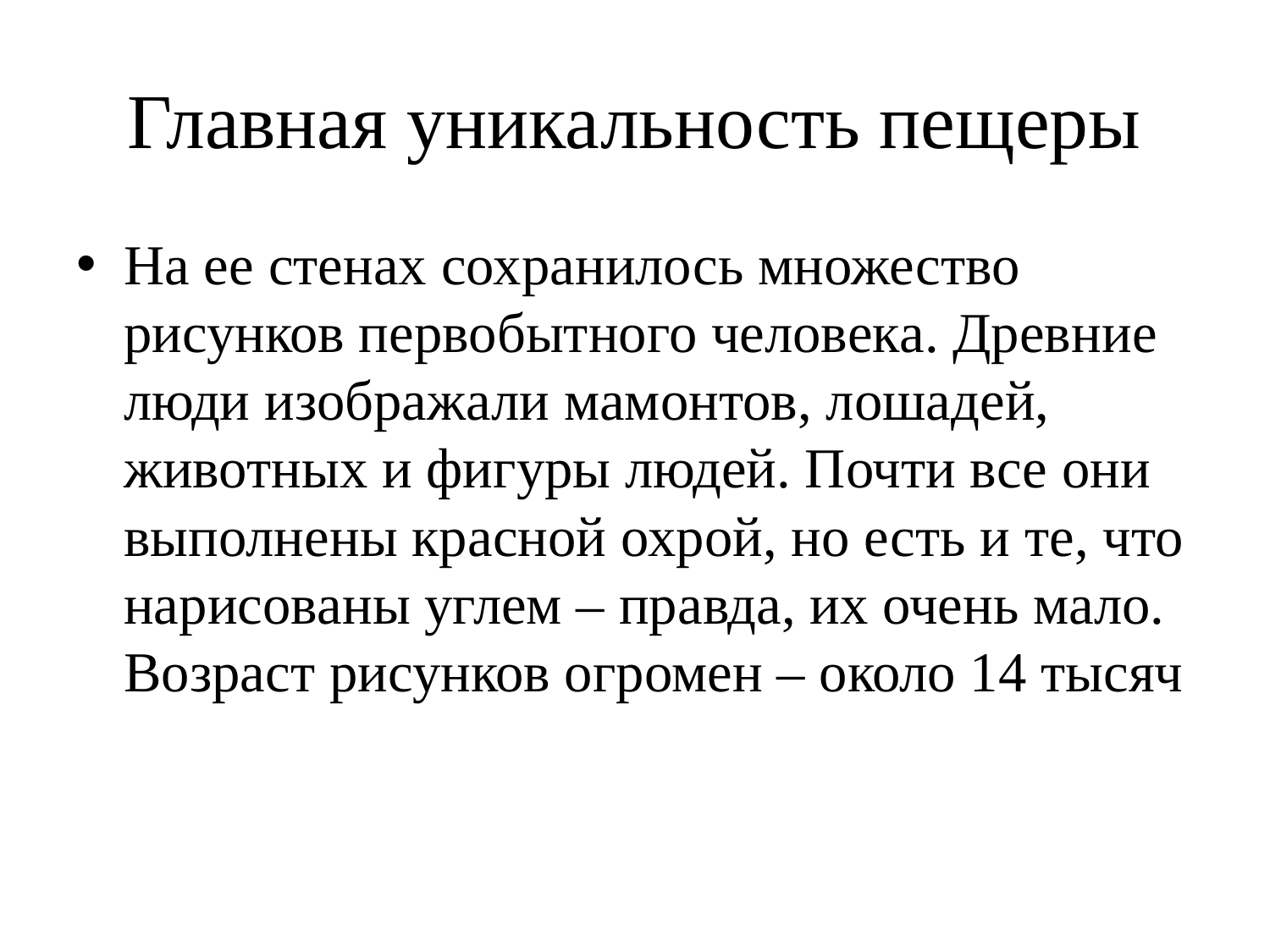

# Главная уникальность пещеры
На ее стенах сохранилось множество рисунков первобытного человека. Древние люди изображали мамонтов, лошадей, животных и фигуры людей. Почти все они выполнены красной охрой, но есть и те, что нарисованы углем – правда, их очень мало. Возраст рисунков огромен – около 14 тысяч